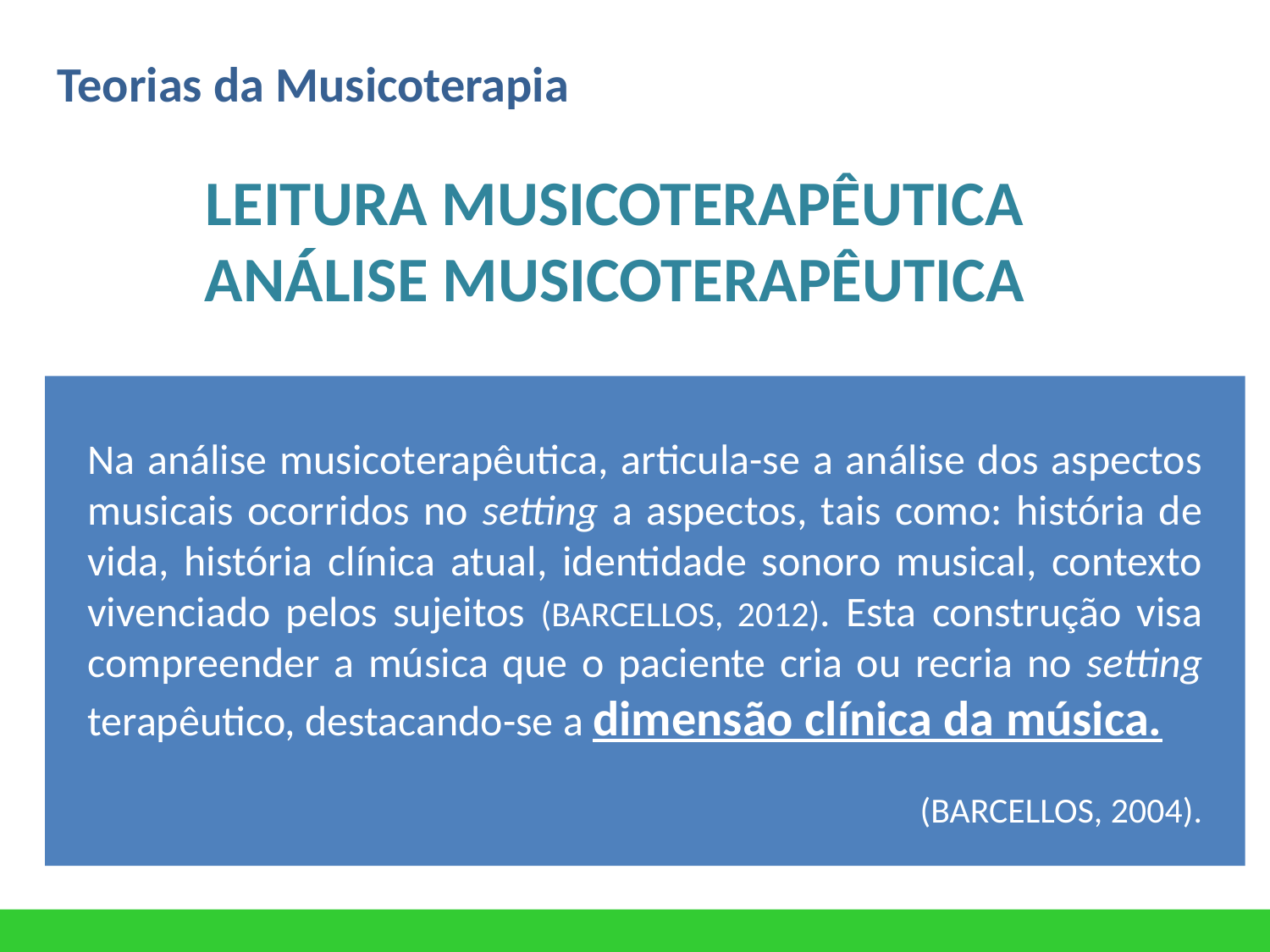

Teorias da Musicoterapia
LEITURA MUSICOTERAPÊUTICA
ANÁLISE MUSICOTERAPÊUTICA

Na análise musicoterapêutica, articula-se a análise dos aspectos musicais ocorridos no setting a aspectos, tais como: história de vida, história clínica atual, identidade sonoro musical, contexto vivenciado pelos sujeitos (BARCELLOS, 2012). Esta construção visa compreender a música que o paciente cria ou recria no setting terapêutico, destacando-se a dimensão clínica da música.

(BARCELLOS, 2004).